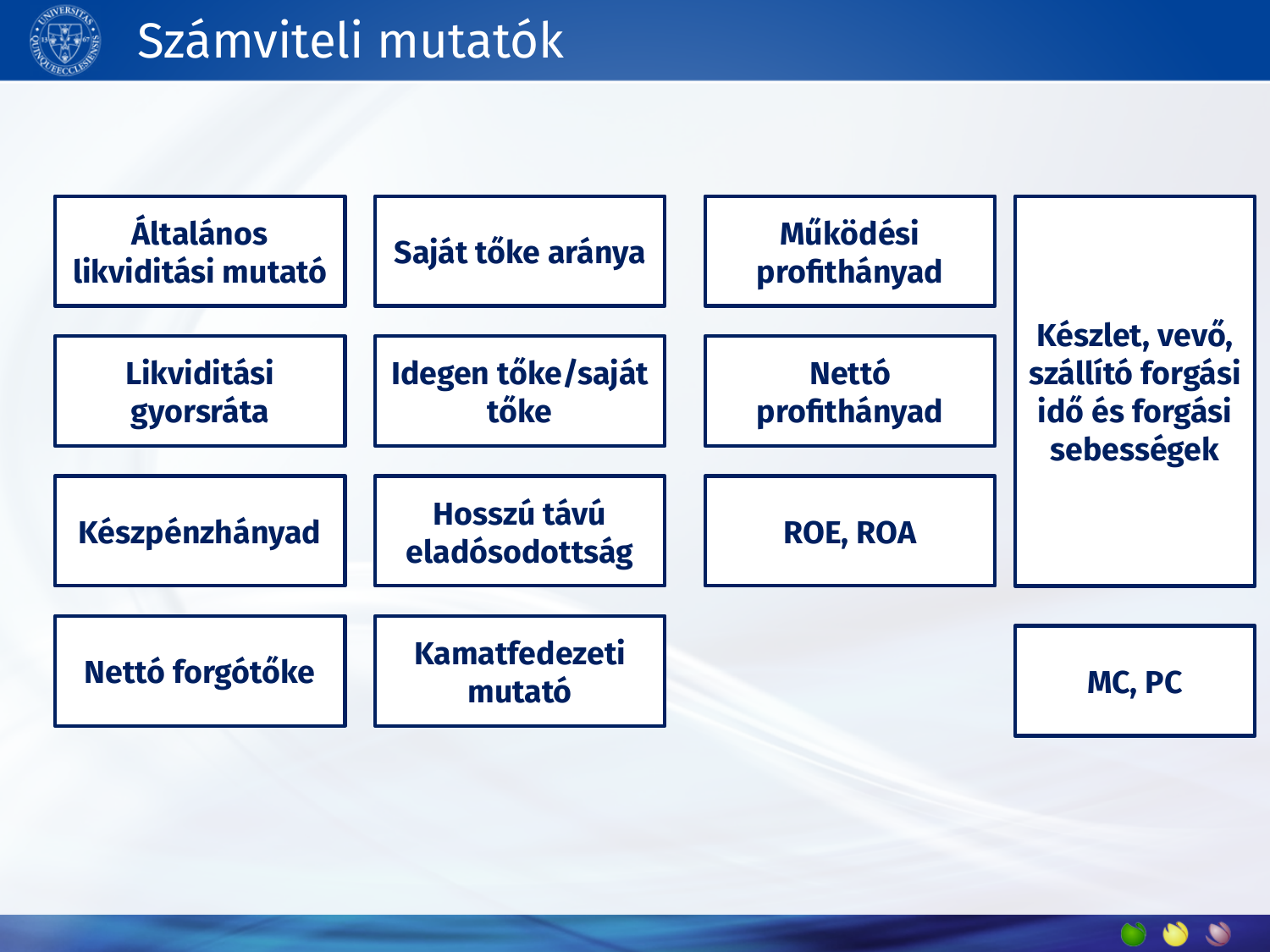

# Számviteli mutatók
Általános likviditási mutató
Saját tőke aránya
Működési profithányad
Készlet, vevő, szállító forgási idő és forgási sebességek
Likviditási gyorsráta
Idegen tőke/saját tőke
Nettó
profithányad
Készpénzhányad
Hosszú távú eladósodottság
ROE, ROA
Nettó forgótőke
Kamatfedezeti mutató
MC, PC